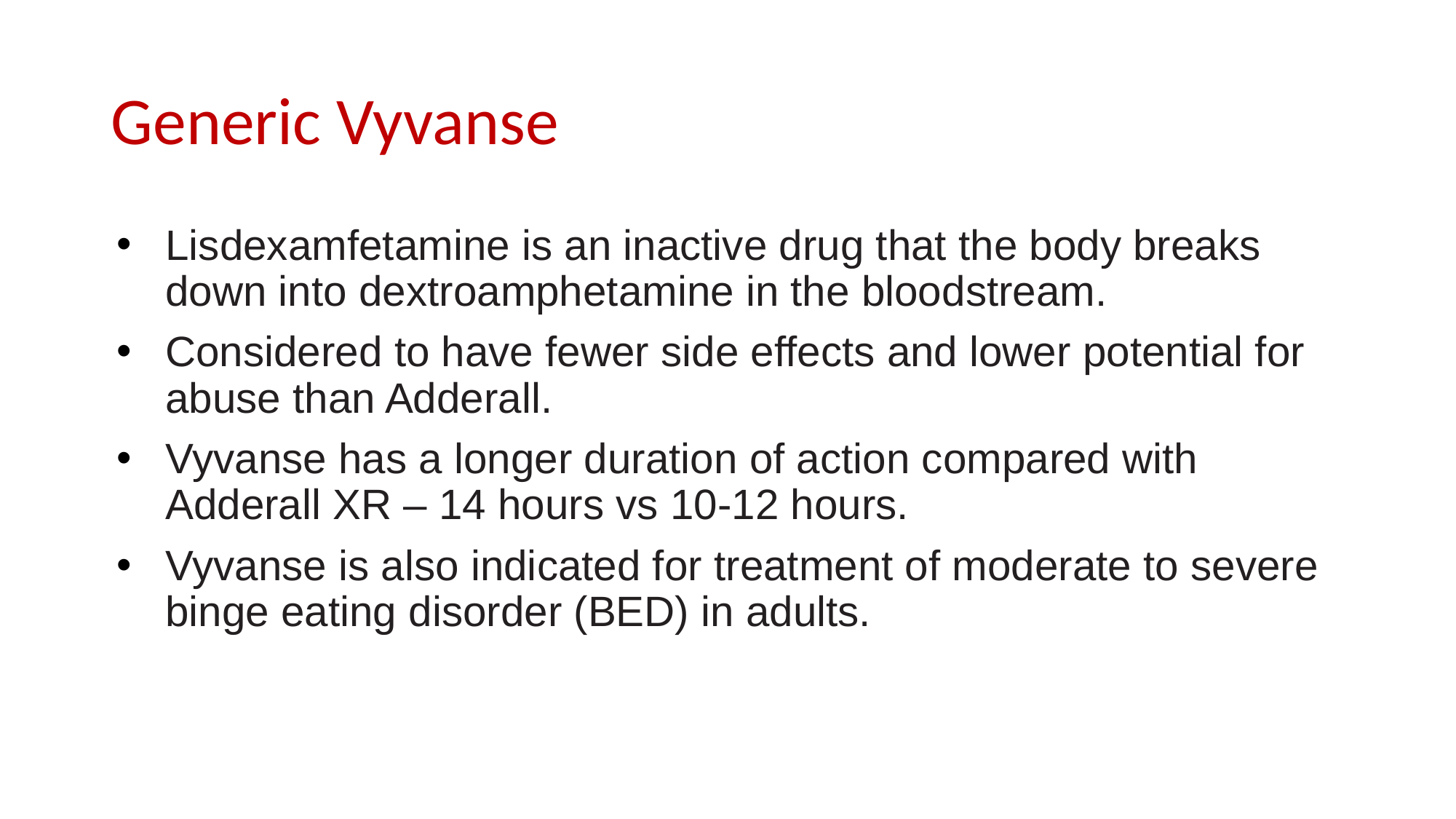

# Generic Vyvanse
Lisdexamfetamine is an inactive drug that the body breaks down into dextroamphetamine in the bloodstream.
Considered to have fewer side effects and lower potential for abuse than Adderall.
Vyvanse has a longer duration of action compared with Adderall XR – 14 hours vs 10-12 hours.
Vyvanse is also indicated for treatment of moderate to severe binge eating disorder (BED) in adults.